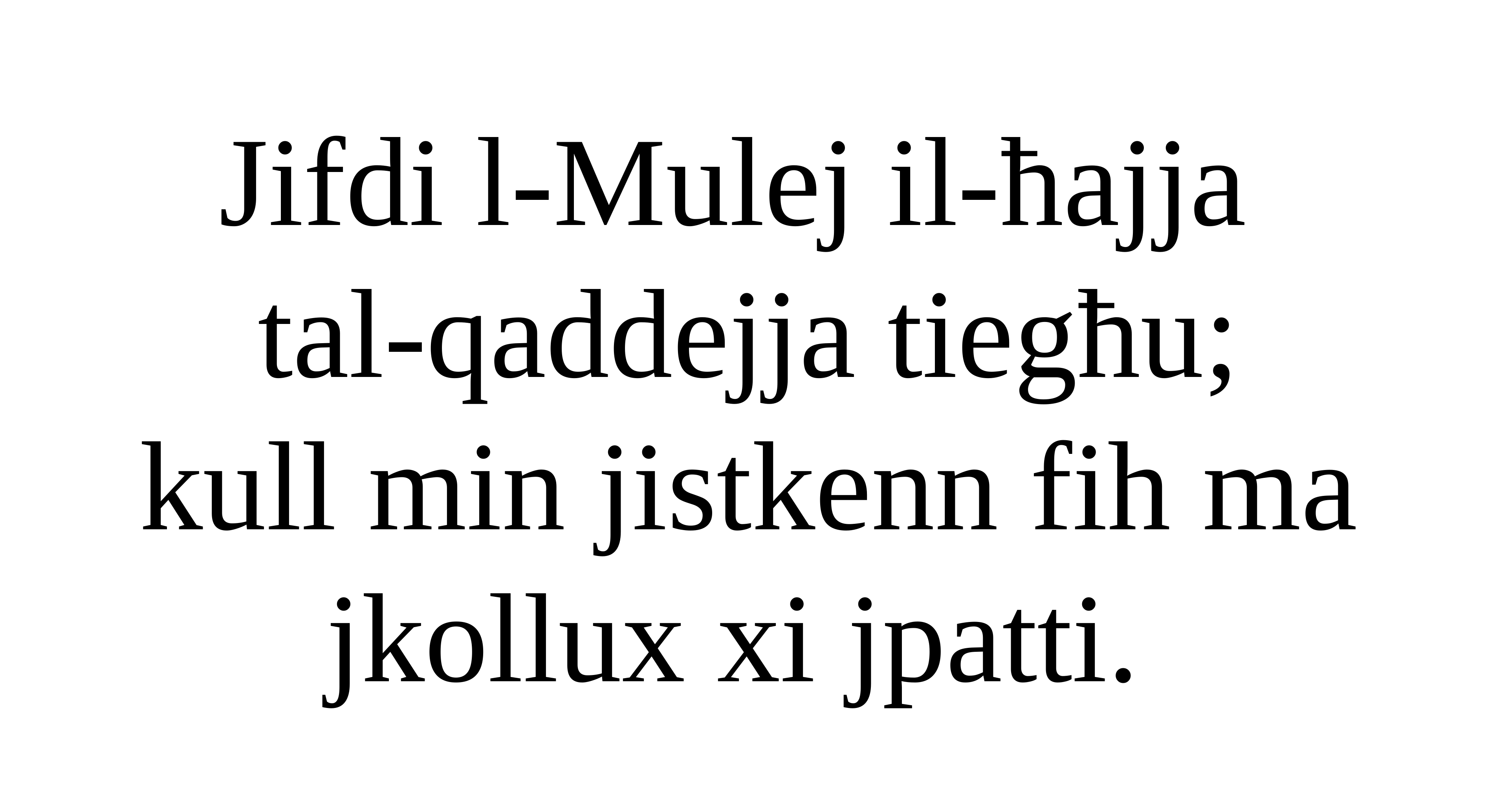

Jifdi l-Mulej il-ħajja
tal-qaddejja tiegħu;
kull min jistkenn fih ma jkollux xi jpatti.